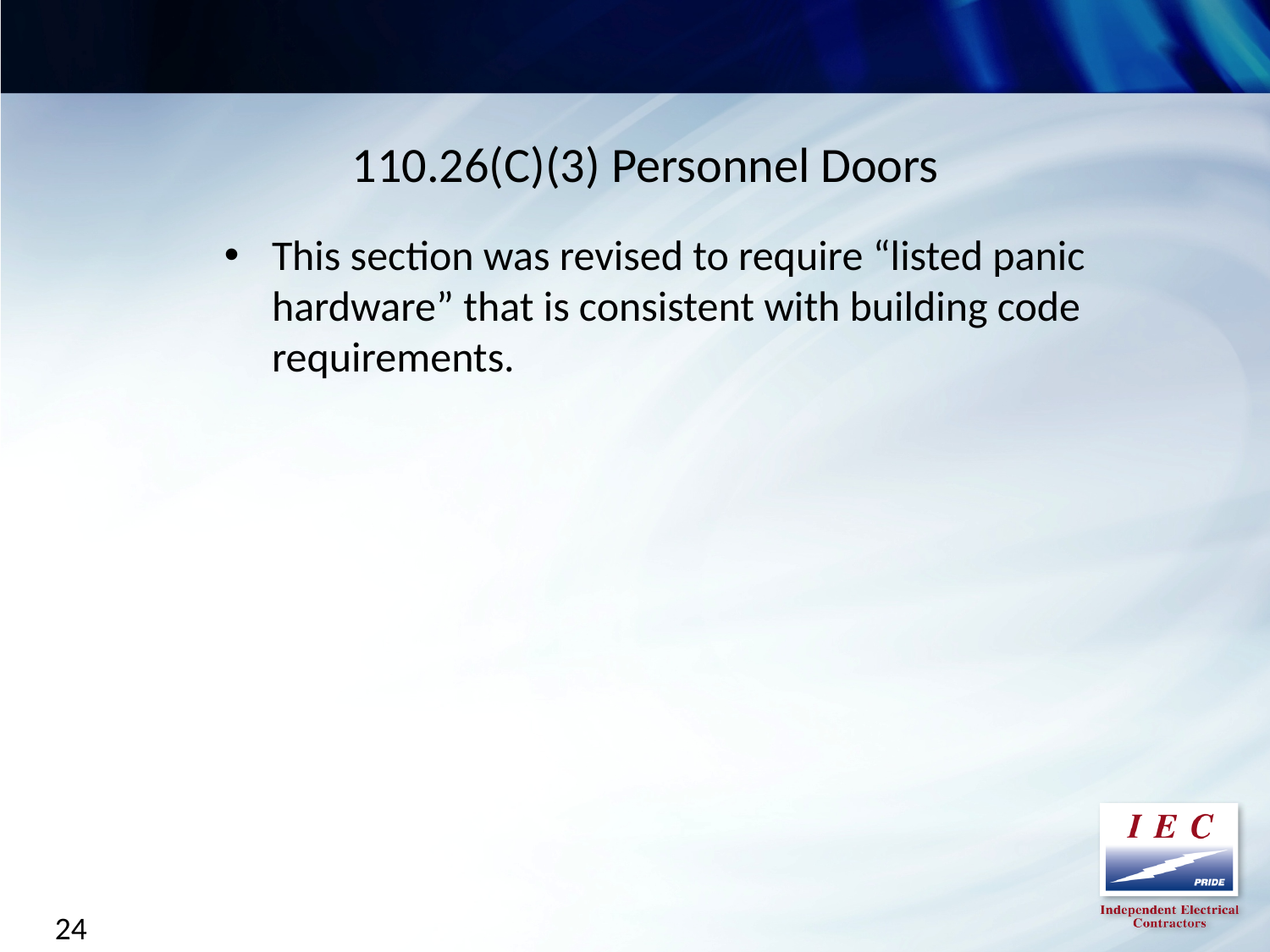

110.26(C)(3) Personnel Doors
This section was revised to require “listed panic hardware” that is consistent with building code requirements.
24